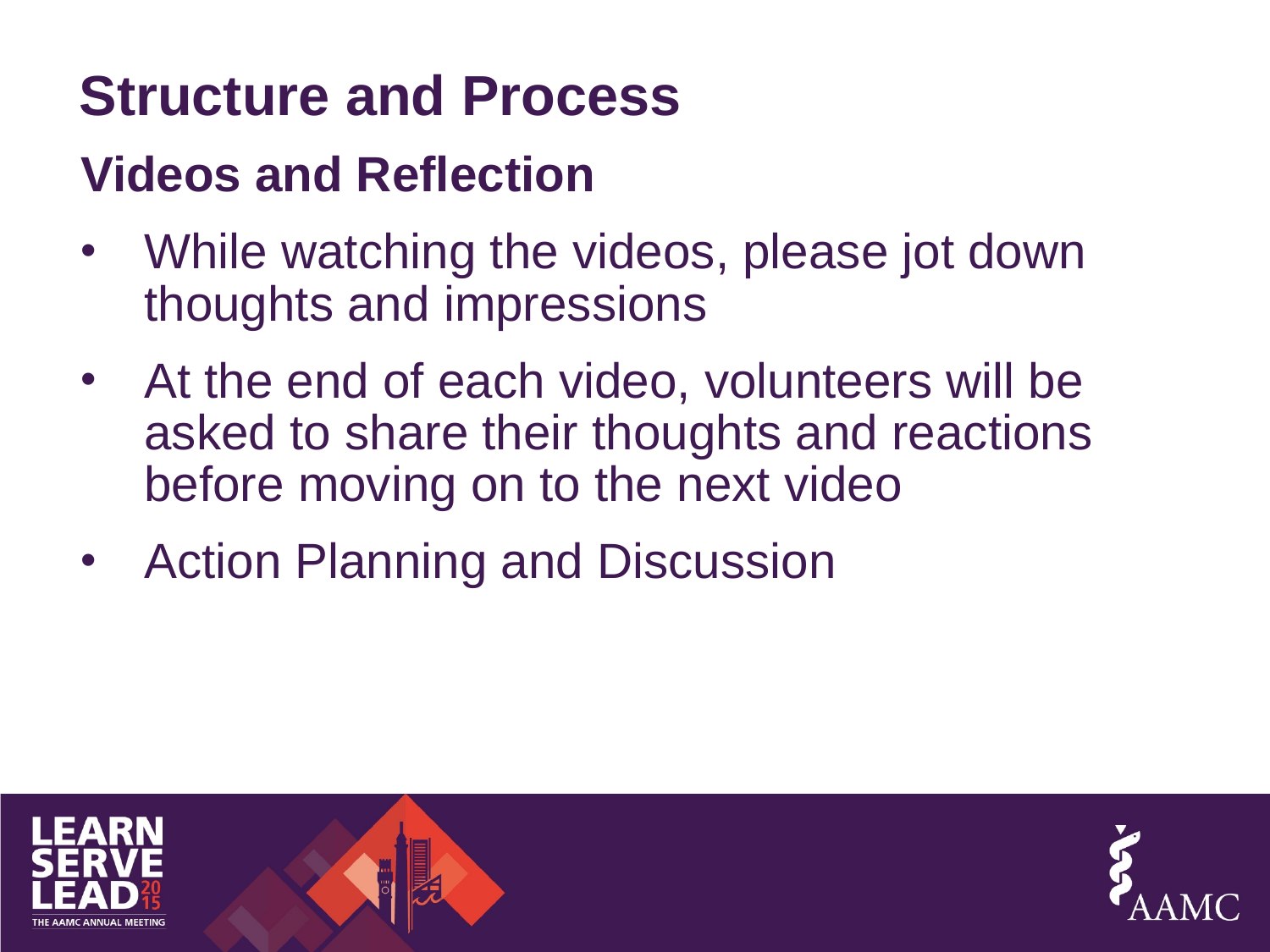

# Structure and Process
Videos and Reflection
While watching the videos, please jot down thoughts and impressions
At the end of each video, volunteers will be asked to share their thoughts and reactions before moving on to the next video
Action Planning and Discussion